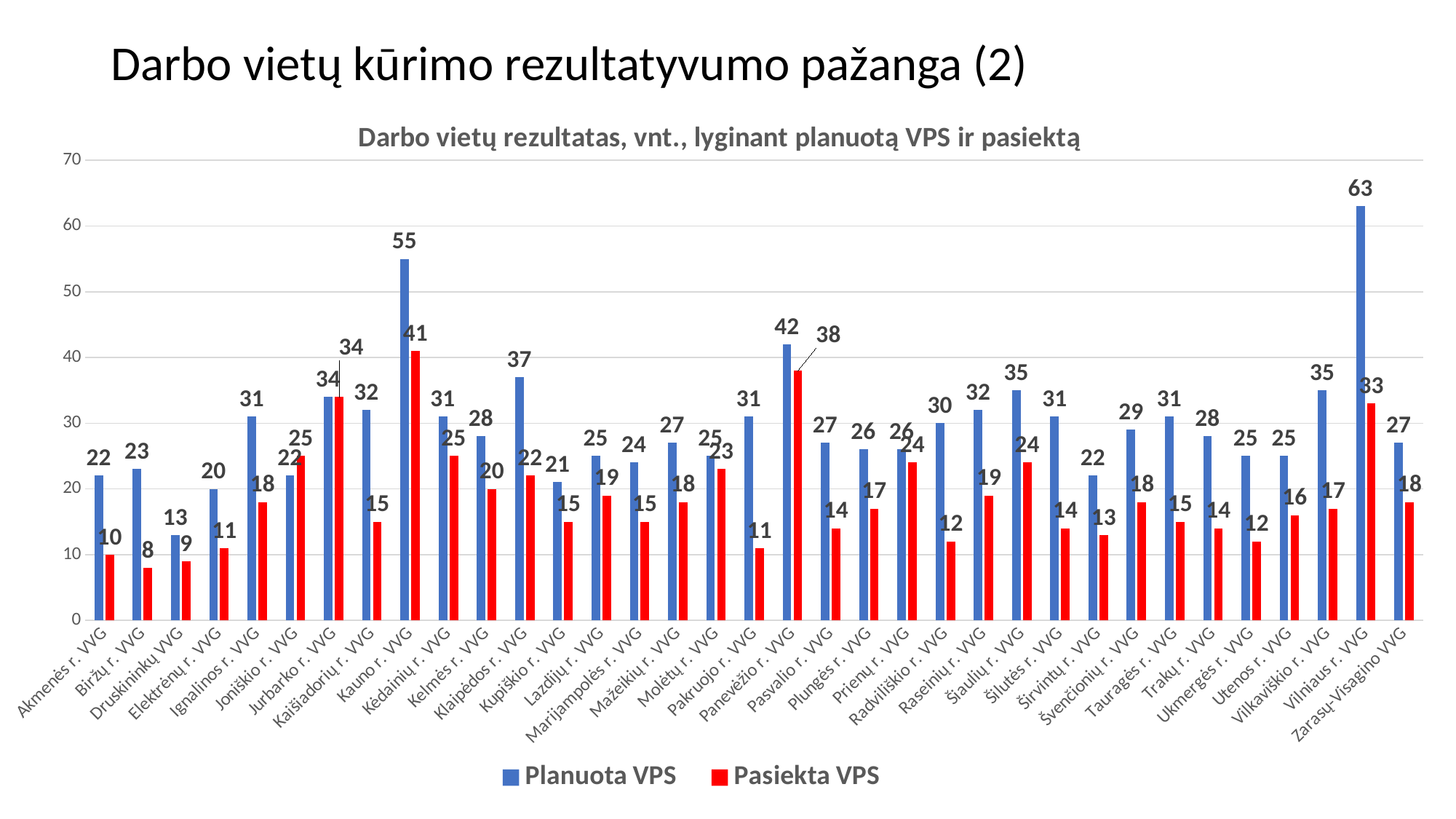

# Darbo vietų kūrimo rezultatyvumo pažanga (2)

### Chart: Darbo vietų rezultatas, vnt., lyginant planuotą VPS ir pasiektą

| Category | Planuota VPS | Pasiekta VPS |
|---|---|---|
| Akmenės r. VVG | 22.0 | 10.0 |
| Biržų r. VVG | 23.0 | 8.0 |
| Druskininkų VVG | 13.0 | 9.0 |
| Elektrėnų r. VVG | 20.0 | 11.0 |
| Ignalinos r. VVG | 31.0 | 18.0 |
| Joniškio r. VVG | 22.0 | 25.0 |
| Jurbarko r. VVG | 34.0 | 34.0 |
| Kaišiadorių r. VVG | 32.0 | 15.0 |
| Kauno r. VVG | 55.0 | 41.0 |
| Kėdainių r. VVG | 31.0 | 25.0 |
| Kelmės r. VVG | 28.0 | 20.0 |
| Klaipėdos r. VVG | 37.0 | 22.0 |
| Kupiškio r. VVG | 21.0 | 15.0 |
| Lazdijų r. VVG | 25.0 | 19.0 |
| Marijampolės r. VVG | 24.0 | 15.0 |
| Mažeikių r. VVG | 27.0 | 18.0 |
| Molėtų r. VVG | 25.0 | 23.0 |
| Pakruojo r. VVG | 31.0 | 11.0 |
| Panevėžio r. VVG | 42.0 | 38.0 |
| Pasvalio r. VVG | 27.0 | 14.0 |
| Plungės r. VVG | 26.0 | 17.0 |
| Prienų r. VVG | 26.0 | 24.0 |
| Radviliškio r. VVG | 30.0 | 12.0 |
| Raseinių r. VVG | 32.0 | 19.0 |
| Šiaulių r. VVG | 35.0 | 24.0 |
| Šilutės r. VVG | 31.0 | 14.0 |
| Širvintų r. VVG | 22.0 | 13.0 |
| Švenčionių r. VVG | 29.0 | 18.0 |
| Tauragės r. VVG | 31.0 | 15.0 |
| Trakų r. VVG | 28.0 | 14.0 |
| Ukmergės r. VVG | 25.0 | 12.0 |
| Utenos r. VVG | 25.0 | 16.0 |
| Vilkaviškio r. VVG | 35.0 | 17.0 |
| Vilniaus r. VVG | 63.0 | 33.0 |
| Zarasų-Visagino VVG | 27.0 | 18.0 |